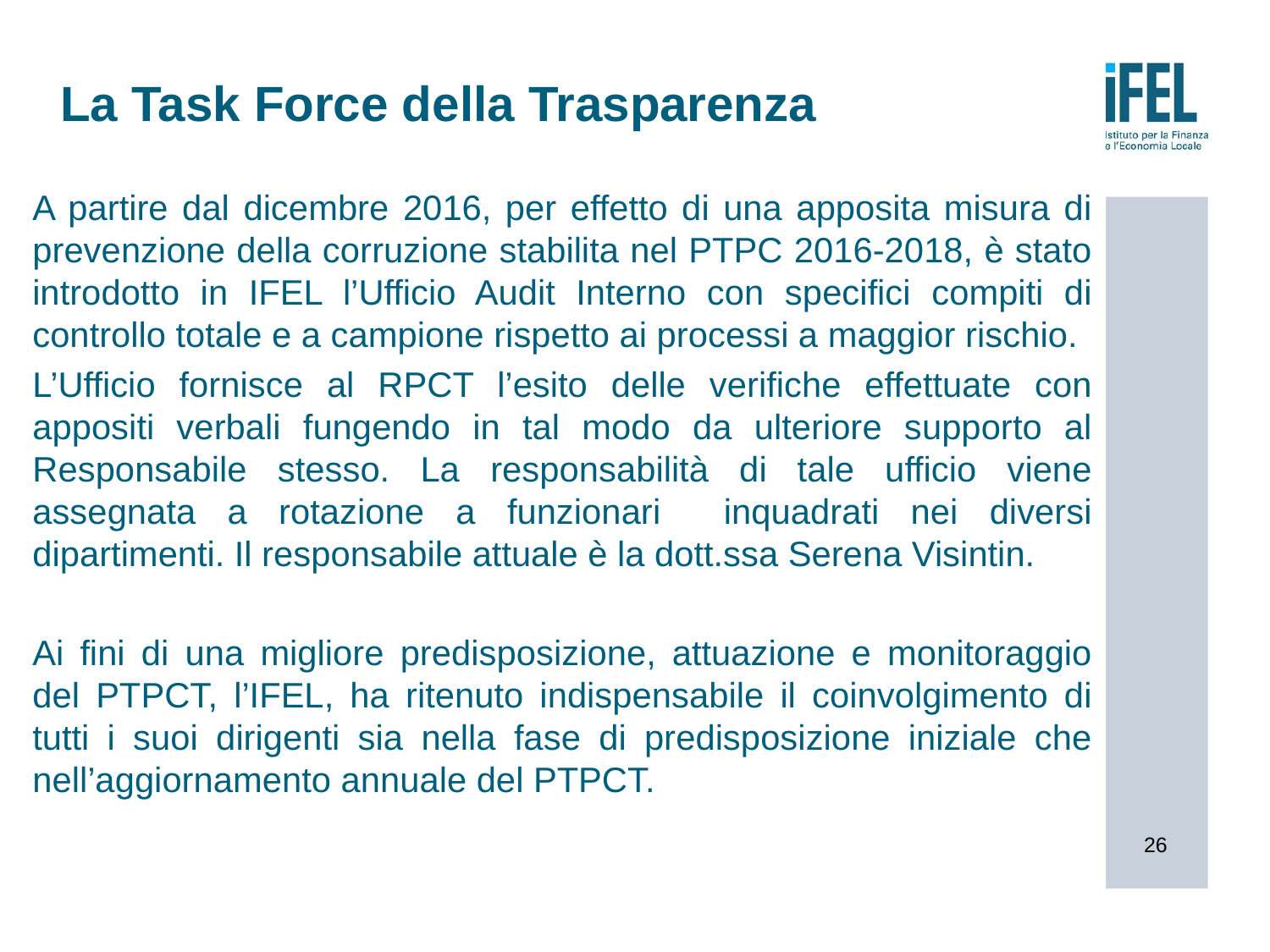

# La Task Force della Trasparenza

A partire dal dicembre 2016, per effetto di una apposita misura di prevenzione della corruzione stabilita nel PTPC 2016-2018, è stato introdotto in IFEL l’Ufficio Audit Interno con specifici compiti di controllo totale e a campione rispetto ai processi a maggior rischio.
L’Ufficio fornisce al RPCT l’esito delle verifiche effettuate con appositi verbali fungendo in tal modo da ulteriore supporto al Responsabile stesso. La responsabilità di tale ufficio viene assegnata a rotazione a funzionari  inquadrati nei diversi dipartimenti. Il responsabile attuale è la dott.ssa Serena Visintin.

Ai fini di una migliore predisposizione, attuazione e monitoraggio del PTPCT, l’IFEL, ha ritenuto indispensabile il coinvolgimento di tutti i suoi dirigenti sia nella fase di predisposizione iniziale che nell’aggiornamento annuale del PTPCT.
26